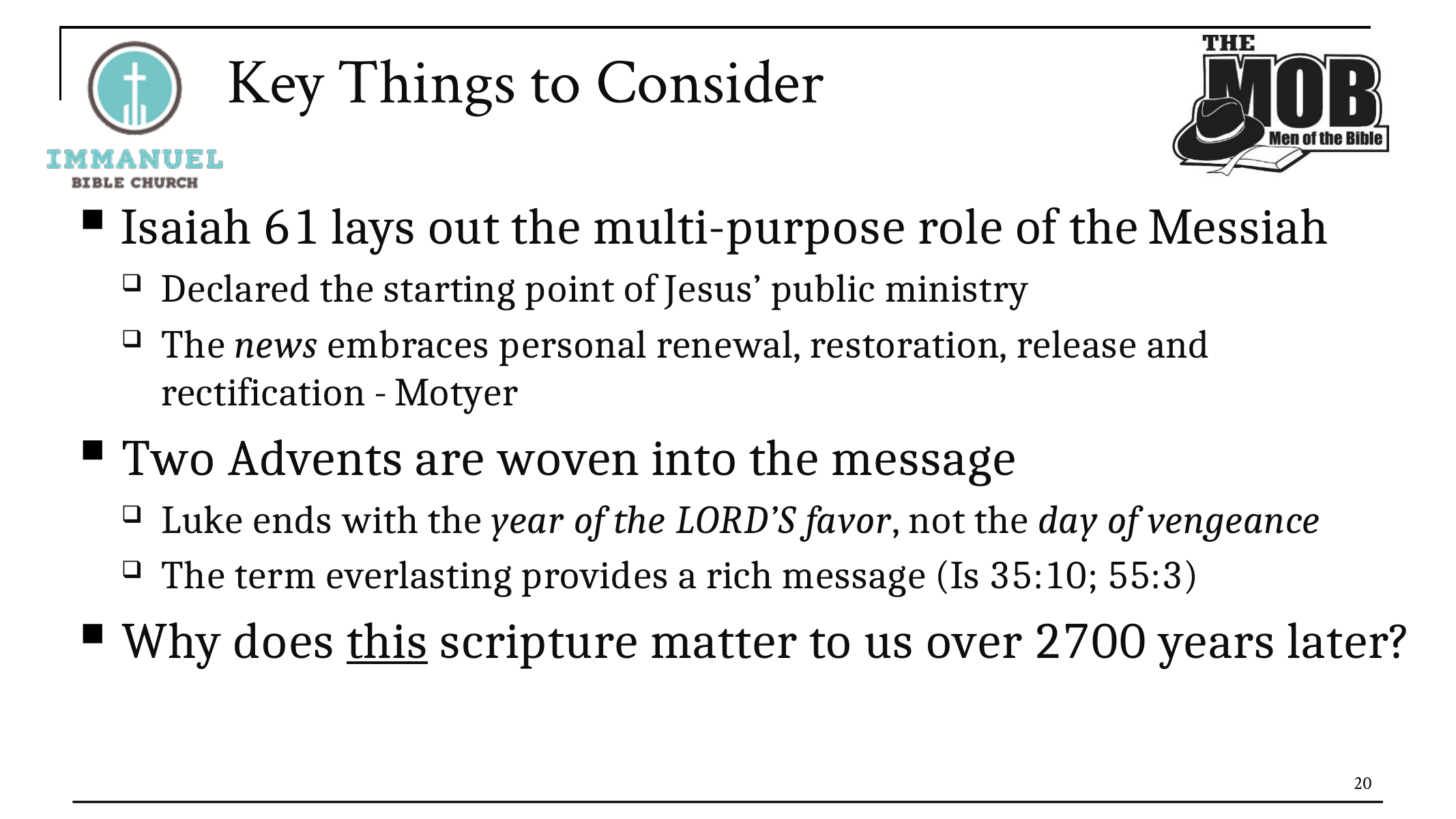

# Key Things to Consider
Isaiah 61 lays out the multi-purpose role of the Messiah
Declared the starting point of Jesus’ public ministry
The news embraces personal renewal, restoration, release and rectification - Motyer
Two Advents are woven into the message
Luke ends with the year of the Lord’s favor, not the day of vengeance
The term everlasting provides a rich message (Is 35:10; 55:3)
Why does this scripture matter to us over 2700 years later?
20
1 Dr. Constables notes, Page 12